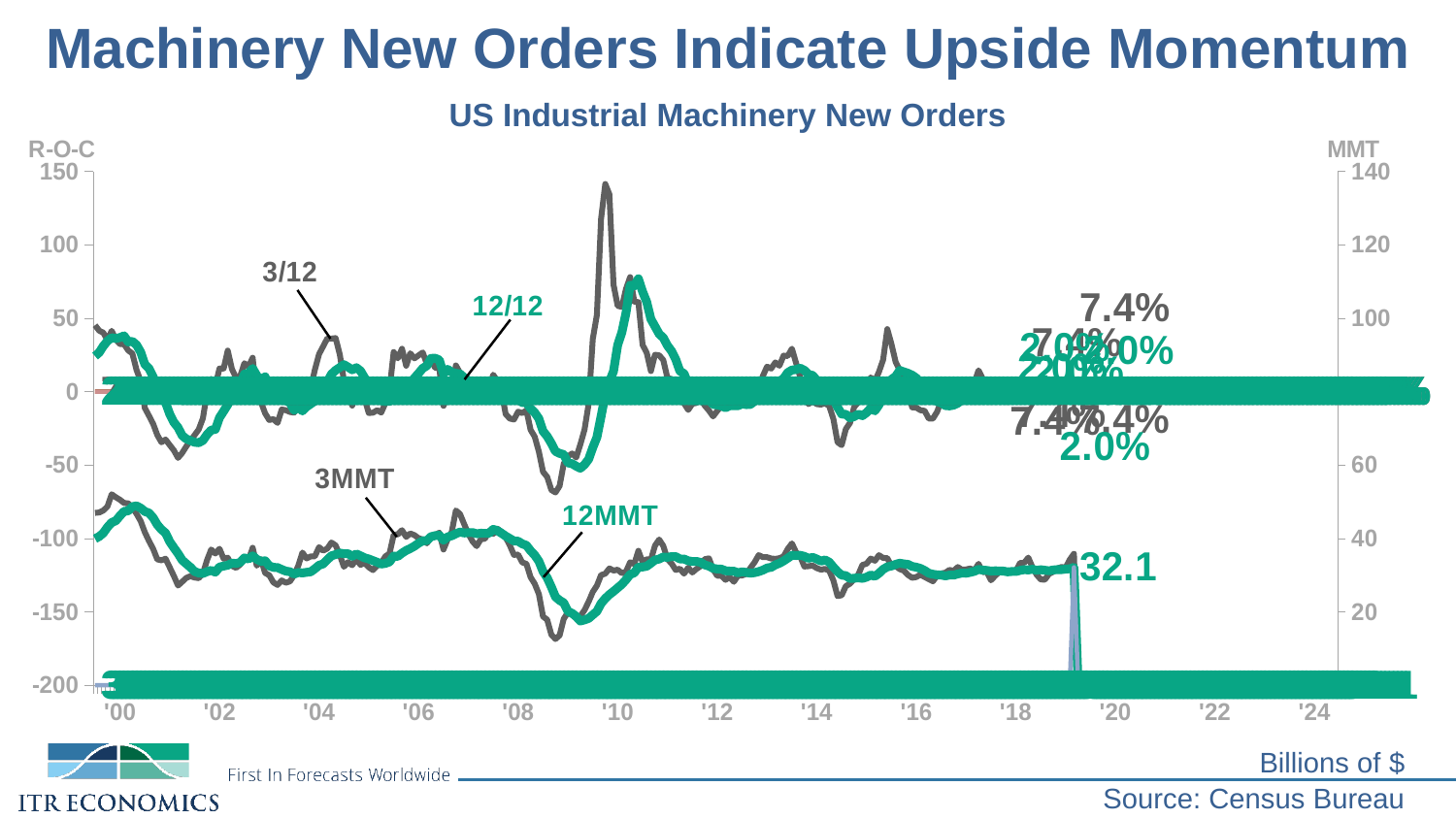

# Machinery New Orders Indicate Upside Momentum
US Industrial Machinery New Orders

### Chart

| Category |  |  |  | 7.4% | 2.0% |  |  | 32.1 |
|---|---|---|---|---|---|---|---|---|
|  | 0.0 | 45.199208116802765 | 24.173772328374895 | None | None | 46.94 | 39.902 | None |
|  | 0.0 | 41.455201443175014 | 26.64416104026006 | None | None | 47.048 | 40.516 | None |
|  | 0.0 | 40.14366462552991 | 30.97999557564077 | None | None | 47.604 | 41.446000000000005 | None |
|  | 0.0 | 35.02273483420208 | 34.453256728907775 | None | None | 48.7 | 43.06 | None |
|  | 0.0 | 41.363191651266476 | 36.71303865017427 | None | None | 52.016 | 44.321 | None |
|  | 0.0 | 35.474653402476434 | 36.13103196791053 | None | None | 51.20399999999999 | 44.798 | None |
| '00 | 0.0 | 32.37606120951682 | 36.81885561814411 | None | None | 50.519999999999996 | 46.149 | None |
|  | 0.0 | 32.33098741735978 | 37.96690169570536 | None | None | 49.64 | 47.352999999999994 | None |
|  | 0.0 | 28.026465419208108 | 33.80932263061541 | None | None | 49.536 | 47.509 | None |
|  | 0.0 | 25.975647830159218 | 34.19680542911527 | None | None | 48.42 | 48.644999999999996 | None |
|  | 0.0 | 14.689987226098069 | 31.775877417788422 | None | None | 46.687999999999995 | 48.84799999999999 | None |
|  | 0.0 | 7.243595893696636 | 26.886978468333453 | None | None | 44.712 | 48.263999999999996 | None |
|  | 0.0 | -11.146144013634427 | 18.633151220490205 | None | None | 41.708 | 47.337 | None |
|  | 0.0 | -16.45978575072266 | 15.786356007503215 | None | None | 39.304 | 46.912 | None |
|  | 0.0 | -21.914124863456834 | 10.157795685952792 | None | None | 37.172000000000004 | 45.656 | None |
|  | 0.0 | -29.60164271047229 | 1.5629354389224375 | None | None | 34.284 | 43.733 | None |
|  | 0.0 | -34.566287296216544 | -4.295931950993875 | None | None | 34.036 | 42.417 | None |
|  | 0.0 | -32.692758378251696 | -7.4266708335193385 | None | None | 34.464 | 41.471000000000004 | None |
|  | 0.0 | -36.40538400633412 | -15.198595852564523 | None | None | 32.128 | 39.135 | None |
|  | 0.0 | -40.048348106365836 | -20.919477118661945 | None | None | 29.759999999999998 | 37.447 | None |
|  | 0.0 | -45.17926356589148 | -24.485886884590286 | None | None | 27.156 | 35.876000000000005 | None |
|  | 0.0 | -41.80090871540686 | -29.951690821256022 | None | None | 28.18 | 34.075 | None |
|  | 0.0 | -37.38862234407128 | -32.27358336062886 | None | None | 29.232 | 33.083000000000006 | None |
|  | 0.0 | -33.530148505993935 | -33.43278634178684 | None | None | 29.72 | 32.128 | None |
|  | 0.0 | -29.653783446820754 | -34.548027969664346 | None | None | 29.340000000000003 | 30.982999999999993 | None |
|  | 0.0 | -25.778546712802765 | -34.87806957708048 | None | None | 29.172000000000004 | 30.55 | None |
|  | 0.0 | -18.14268804476488 | -33.32311196775889 | None | None | 30.428 | 30.442 | None |
|  | 0.0 | -0.6066970015167499 | -29.273088971714728 | None | None | 34.076 | 30.930999999999997 | None |
|  | 0.0 | 8.637912798213648 | -26.244194544640138 | None | None | 36.976 | 31.284999999999997 | None |
|  | 0.0 | 4.108635097493021 | -25.74087916857563 | None | None | 35.879999999999995 | 30.796000000000003 | None |
| '02 | 0.0 | 15.687250996015933 | -17.743707678548603 | None | None | 37.168 | 32.191 | None |
|  | 0.0 | 15.739247311827967 | -13.328170480946397 | None | None | 34.444 | 32.456 | None |
|  | 0.0 | 27.927529827662383 | -8.875013936893765 | None | None | 34.739999999999995 | 32.692 | None |
|  | 0.0 | 15.344215755855203 | -2.3565663976522444 | None | None | 32.504 | 33.272 | None |
|  | 0.0 | 9.400656814449931 | 0.18136202883654562 | None | None | 31.98 | 33.143 | None |
|  | 0.0 | 10.605652759084805 | 4.208167330677284 | None | None | 32.872 | 33.48 | None |
|  | 0.0 | 19.34560327198365 | 11.967853338927796 | None | None | 35.016000000000005 | 34.690999999999995 | None |
|  | 0.0 | 16.96146990264637 | 12.536824877250382 | None | None | 34.120000000000005 | 34.379999999999995 | None |
|  | 0.0 | 23.044564217168386 | 15.7381249589383 | None | None | 37.44 | 35.233 | None |
|  | 0.0 | -4.484094377274332 | 10.921082409233463 | None | None | 32.548 | 34.309 | None |
|  | 0.0 | -7.1614019904803 | 7.776889883330668 | None | None | 34.328 | 33.717999999999996 | None |
|  | 0.0 | -14.793756967669992 | 10.0987141187167 | None | None | 30.572000000000003 | 33.906 | None |
|  | 0.0 | -19.349978476108475 | 0.9940666645956782 | None | None | 29.976000000000003 | 32.510999999999996 | None |
|  | 0.0 | -18.708628498432233 | -1.075301947251674 | None | None | 28.000000000000004 | 32.107 | None |
|  | 0.0 | -21.335636154288977 | -1.9546066315918154 | None | None | 27.328000000000003 | 32.053000000000004 | None |
|  | 0.0 | -12.170809746492722 | -5.2596778071651755 | None | None | 28.548000000000002 | 31.522000000000002 | None |
|  | 0.0 | -12.695434646654164 | -6.188335395106051 | None | None | 27.92 | 31.092000000000002 | None |
|  | 0.0 | -13.884156729131178 | -7.67025089605734 | None | None | 28.308 | 30.912 | None |
|  | 0.0 | -14.359150102810162 | -12.758352310397498 | None | None | 29.988 | 30.264999999999997 | None |
|  | 0.0 | -4.490035169988289 | -10.67771960442117 | None | None | 32.588 | 30.709 | None |
|  | 0.0 | -3.4508547008546913 | -13.18082479493657 | None | None | 36.148 | 30.589 | None |
|  | 0.0 | 6.12019171684895 | -10.335480486169786 | None | None | 34.54 | 30.763000000000005 | None |
|  | 0.0 | 2.190631554416214 | -8.366451153686455 | None | None | 35.08 | 30.897 | None |
|  | 0.0 | 14.902525186445104 | -6.423641833303833 | None | None | 35.128 | 31.728 | None |
| '04 | 0.0 | 25.487056311716017 | 0.4982928854849291 | None | None | 37.616 | 32.673 | None |
|  | 0.0 | 30.842857142857127 | 2.9557417385616986 | None | None | 36.636 | 33.056000000000004 | None |
|  | 0.0 | 36.314402810304415 | 6.7263594671325535 | None | None | 37.251999999999995 | 34.209 | None |
|  | 0.0 | 36.10760823875577 | 11.826660744876591 | None | None | 38.856 | 35.25 | None |
|  | 0.0 | 36.43266475644697 | 14.495690209700228 | None | None | 38.092 | 35.599 | None |
|  | 0.0 | 25.26494277236118 | 16.44992236024845 | None | None | 35.46 | 35.997 | None |
|  | 0.0 | 7.563025210084035 | 18.344622501239087 | None | None | 32.256 | 35.81700000000001 | None |
|  | 0.0 | 2.847673990425932 | 16.679149435019042 | None | None | 33.516000000000005 | 35.830999999999996 | None |
|  | 0.0 | -9.560694920880835 | 14.855013240053623 | None | None | 32.692 | 35.133 | None |
|  | 0.0 | -0.5442964678633331 | 16.276045899294587 | None | None | 34.352000000000004 | 35.77 | None |
|  | 0.0 | -6.533637400228059 | 14.114638961711506 | None | None | 32.788 | 35.258 | None |
|  | 0.0 | -5.101343657481223 | 9.319843671205234 | None | None | 33.336 | 34.685 | None |
|  | 0.0 | -14.578902594640581 | 5.282649282281994 | None | None | 32.132 | 34.399 | None |
|  | 0.0 | -14.390217272628021 | 2.674249757986445 | None | None | 31.363999999999997 | 33.940000000000005 | None |
|  | 0.0 | -12.659722967894325 | -2.0550147621970893 | None | None | 32.536 | 33.506 | None |
|  | 0.0 | -14.268066707844369 | -6.3460992907801455 | None | None | 33.312 | 33.013 | None |
|  | 0.0 | -7.760159613567168 | -6.736144273715567 | None | None | 35.135999999999996 | 33.20099999999999 | None |
|  | 0.0 | 1.1280315848843685 | -6.642220185015432 | None | None | 35.86 | 33.605999999999995 | None |
|  | 0.0 | 26.971726190476204 | -1.7561493145713456 | None | None | 40.956 | 35.18799999999999 | None |
|  | 0.0 | 22.62799856784818 | -2.048505484078021 | None | None | 41.1 | 35.097 | None |
|  | 0.0 | 29.15698030099105 | 2.4364557538496285 | None | None | 42.224 | 35.989 | None |
|  | 0.0 | 17.617605961807143 | 2.6027397260273517 | None | None | 40.403999999999996 | 36.70099999999999 | None |
|  | 0.0 | 26.094912772965714 | 5.610074309376586 | None | None | 41.343999999999994 | 37.236000000000004 | None |
|  | 0.0 | 22.666186705063595 | 9.205708519532934 | None | None | 40.891999999999996 | 37.878 | None |
| '06 | 0.0 | 24.635877007344703 | 12.445129218872637 | None | None | 40.048 | 38.68 | None |
|  | 0.0 | 26.616502997066704 | 15.860341779611062 | None | None | 39.711999999999996 | 39.323 | None |
|  | 0.0 | 18.79763953774281 | 17.611771026084867 | None | None | 38.652 | 39.407 | None |
|  | 0.0 | 21.51777137367918 | 22.594129585314874 | None | None | 40.480000000000004 | 40.472 | None |
|  | 0.0 | 16.21129326047361 | 22.728231077377202 | None | None | 40.832 | 40.747 | None |
|  | 0.0 | 15.917456776352495 | 21.508064036184038 | None | None | 41.568000000000005 | 40.834 | None |
|  | 0.0 | -9.717745873620473 | 12.188814368534764 | None | None | 36.976 | 39.477 | None |
|  | 0.0 | -3.27980535279805 | 15.138045986836474 | None | None | 39.752 | 40.410000000000004 | None |
|  | 0.0 | -1.0610079575596814 | 13.151240656867387 | None | None | 41.775999999999996 | 40.722 | None |
|  | 0.0 | 17.81011781011783 | 12.465600392359903 | None | None | 47.6 | 41.276 | None |
|  | 0.0 | 12.741873065015483 | 12.060908797937486 | None | None | 46.611999999999995 | 41.727000000000004 | None |
|  | 0.0 | 7.228797808862382 | 9.459316753788485 | None | None | 43.848 | 41.461 | None |
|  | 0.0 | 2.9864163004394726 | 7.48448810754914 | None | None | 41.244 | 41.575 | None |
|  | 0.0 | -1.3195004029008714 | 5.780332121150451 | None | None | 39.188 | 41.596 | None |
|  | 0.0 | -1.9662630653006232 | 4.730124089628788 | None | None | 37.892 | 41.27100000000001 | None |
|  | 0.0 | -1.7490118577075293 | 2.288001581340197 | None | None | 39.772 | 41.398 | None |
|  | 0.0 | -2.2629310344827616 | 1.5166760743122296 | None | None | 39.908 | 41.365 | None |
|  | 0.0 | 1.202848344880664 | 1.376304060341866 | None | None | 42.068 | 41.396 | None |
|  | 0.0 | 11.48853310255302 | 7.556298604250571 | None | None | 41.224000000000004 | 42.46 | None |
|  | 0.0 | 7.244918494666933 | 4.145013610492427 | None | None | 42.632 | 42.084999999999994 | None |
|  | 0.0 | -0.04787437763307878 | 1.6428466185354154 | None | None | 41.756 | 41.391 | None |
|  | 0.0 | -15.403361344537814 | -1.5723422812287993 | None | None | 40.268 | 40.627 | None |
|  | 0.0 | -18.347206727881215 | -4.265823088168332 | None | None | 38.06 | 39.947 | None |
|  | 0.0 | -19.038496624703512 | -5.202479438508462 | None | None | 35.5 | 39.304 | None |
| '08 | 0.0 | -13.694113083115127 | -5.676488274203265 | None | None | 35.596 | 39.214999999999996 | None |
|  | 0.0 | -14.637133816474446 | -7.4117703625348526 | None | None | 33.452 | 38.513 | None |
|  | 0.0 | -12.783701045075475 | -7.700322260182702 | None | None | 33.048 | 38.093 | None |
|  | 0.0 | -26.0082470079453 | -11.519880187448692 | None | None | 29.427999999999997 | 36.62899999999999 | None |
|  | 0.0 | -30.750726671344097 | -14.311616100568116 | None | None | 27.636 | 35.445 | None |
|  | 0.0 | -41.00028525244841 | -18.39549714948305 | None | None | 24.82 | 33.781 | None |
|  | 0.0 | -54.599262565495835 | -26.98539802166745 | None | None | 18.715999999999998 | 31.002000000000002 | None |
|  | 0.0 | -58.172264965284285 | -30.50968278484018 | None | None | 17.832 | 29.245 | None |
|  | 0.0 | -66.97959574671904 | -35.27820057500422 | None | None | 13.788 | 26.789 | None |
|  | 0.0 | -68.74937915963048 | -40.7266103822581 | None | None | 12.584 | 24.081000000000003 | None |
|  | 0.0 | -64.33000525486074 | -42.11330012266252 | None | None | 13.576 | 23.124000000000002 | None |
|  | 0.0 | -49.07042253521128 | -42.92184001628334 | None | None | 18.08 | 22.433999999999997 | None |
|  | 0.0 | -44.195977076075955 | -48.62170087976539 | None | None | 19.864 | 20.148 | None |
|  | 0.0 | -42.17386105464546 | -49.11588294861474 | None | None | 19.344 | 19.597000000000005 | None |
|  | 0.0 | -44.904381505688704 | -50.846612238469014 | None | None | 18.208 | 18.724 | None |
|  | 0.0 | -36.060894386298756 | -52.237298315542326 | None | None | 18.816 | 17.494999999999997 | None |
|  | 0.0 | -25.95165725864814 | -49.77006629990125 | None | None | 20.464 | 17.804000000000002 | None |
|  | 0.0 | -8.331990330378716 | -46.102838873923204 | None | None | 22.752000000000002 | 18.207 | None |
|  | 0.0 | 35.77687540072668 | -38.168505257725315 | None | None | 25.412 | 19.169 | None |
|  | 0.0 | 52.22072678331091 | -31.160882202085844 | None | None | 27.144000000000002 | 20.131999999999998 | None |
|  | 0.0 | 117.69654772265739 | -16.891261338609155 | None | None | 30.016 | 22.263999999999996 | None |
|  | 0.0 | 141.3858868404323 | -1.926830281134528 | None | None | 30.375999999999998 | 23.616999999999997 | None |
|  | 0.0 | 134.32527990571597 | 6.776509254454254 | None | None | 31.812 | 24.691000000000003 | None |
|  | 0.0 | 72.80973451327432 | 13.91191940804137 | None | None | 31.243999999999996 | 25.555 | None |
| '10 | 0.0 | 58.397100281917034 | 31.61107802263254 | None | None | 31.464 | 26.517000000000003 | None |
|  | 0.0 | 57.69230769230768 | 40.230647548094055 | None | None | 30.503999999999998 | 27.480999999999998 | None |
|  | 0.0 | 69.83743409490336 | 53.46079897457807 | None | None | 30.924 | 28.733999999999998 | None |
|  | 0.0 | 77.97619047619048 | 72.53501000285794 | None | None | 33.488 | 30.184999999999995 | None |
|  | 0.0 | 61.33698201720094 | 71.97820714446189 | None | None | 33.016 | 30.618999999999996 | None |
|  | 0.0 | 60.88255977496482 | 76.83857856868235 | None | None | 36.604 | 32.196999999999996 | None |
|  | 0.0 | 31.827483078860382 | 68.01606760916059 | None | None | 33.5 | 32.206999999999994 | None |
|  | 0.0 | 26.451517830828152 | 61.00735148023051 | None | None | 34.324 | 32.414 | None |
|  | 0.0 | 13.965884861407247 | 49.32177506288181 | None | None | 34.208 | 33.245 | None |
|  | 0.0 | 25.085593889913113 | 44.438328322818336 | None | None | 37.996 | 34.112 | None |
|  | 0.0 | 24.757952973720606 | 39.25316917095299 | None | None | 39.688 | 34.383 | None |
|  | 0.0 | 21.48252464473181 | 36.65818822148307 | None | None | 37.956 | 34.923 | None |
|  | 0.0 | 9.15331807780322 | 31.35724252366404 | None | None | 34.344 | 34.832 | None |
|  | 0.0 | 8.589037503278291 | 27.498999308613236 | None | None | 33.124 | 35.038000000000004 | None |
|  | 0.0 | 1.5392575346009636 | 21.95308693533795 | None | None | 31.400000000000002 | 35.042 | None |
|  | 0.0 | -5.219780219780219 | 13.947324830213688 | None | None | 31.740000000000002 | 34.394999999999996 | None |
|  | 0.0 | -7.9718924157983935 | 12.283222835494328 | None | None | 30.384 | 34.38 | None |
|  | 0.0 | -12.457654901103709 | 5.295524427741725 | None | None | 32.044 | 33.902 | None |
|  | 0.0 | -8.310447761194041 | 4.632533300214277 | None | None | 30.715999999999998 | 33.699000000000005 | None |
|  | 0.0 | -7.7263722176902405 | 4.019867958289609 | None | None | 31.671999999999997 | 33.717 | None |
|  | 0.0 | -5.191768007483617 | 0.6406978493006505 | None | None | 32.432 | 33.458 | None |
|  | 0.0 | -9.579955784819461 | -3.8784005628517804 | None | None | 34.356 | 32.789 | None |
|  | 0.0 | -12.961096553114302 | -5.677224209638496 | None | None | 34.544 | 32.431 | None |
|  | 0.0 | -16.882706291495424 | -8.782177934312628 | None | None | 31.548000000000002 | 31.856 | None |
| '12 | 0.0 | -13.17260656883299 | -9.11231051906293 | None | None | 29.82 | 31.658 | None |
|  | 0.0 | -9.902185726361552 | -9.78080940692962 | None | None | 29.844 | 31.611 | None |
|  | 0.0 | -8.547770700636946 | -11.00679184978027 | None | None | 28.716 | 31.185 | None |
|  | 0.0 | -7.246376811594217 | -9.629306585259485 | None | None | 29.439999999999998 | 31.083 | None |
|  | 0.0 | -7.240652975250143 | -9.653868528214076 | None | None | 28.183999999999997 | 31.061 | None |
|  | 0.0 | -6.803145674697291 | -9.621851218217202 | None | None | 29.863999999999997 | 30.640000000000004 | None |
|  | 0.0 | -2.669618439901029 | -8.371168283925357 | None | None | 29.896 | 30.878 | None |
|  | 0.0 | -4.294013639808043 | -8.885725301776546 | None | None | 30.311999999999998 | 30.721 | None |
|  | 0.0 | -1.480019733596464 | -8.781158467332162 | None | None | 31.951999999999998 | 30.520000000000003 | None |
|  | 0.0 | -2.514844568634288 | -6.486931592912256 | None | None | 33.492000000000004 | 30.662 | None |
|  | 0.0 | 2.616952292728115 | -4.57586876753723 | None | None | 35.448 | 30.947 | None |
|  | 0.0 | 10.612400152149107 | -1.566423907584138 | None | None | 34.896 | 31.357 | None |
|  | 0.0 | 16.98189134808854 | 0.8528649946301101 | None | None | 34.884 | 31.928 | None |
|  | 0.0 | 15.68154402895054 | 1.6007086140900242 | None | None | 34.524 | 32.117 | None |
|  | 0.0 | 19.89134977016296 | 5.130671797338479 | None | None | 34.428 | 32.785000000000004 | None |
|  | 0.0 | 17.595108695652172 | 6.884792330212662 | None | None | 34.62 | 33.223 | None |
|  | 0.0 | 24.481975588986685 | 8.953349859952993 | None | None | 35.084 | 33.842 | None |
|  | 0.0 | 24.256630056255048 | 12.911227154046998 | None | None | 37.108000000000004 | 34.596000000000004 | None |
|  | 0.0 | 29.194541075729205 | 14.660923634950478 | None | None | 38.624 | 35.40500000000001 | None |
|  | 0.0 | 19.55661124307204 | 14.983236222779212 | None | None | 36.239999999999995 | 35.324000000000005 | None |
|  | 0.0 | 10.00250375563347 | 15.973132372214934 | None | None | 35.148 | 35.395 | None |
|  | 0.0 | -3.4396273737011995 | 14.52938490639879 | None | None | 32.339999999999996 | 35.117 | None |
|  | 0.0 | -8.49695328368314 | 11.710343490483723 | None | None | 32.436 | 34.571 | None |
|  | 0.0 | -6.625401192113728 | 11.03421883470996 | None | None | 32.583999999999996 | 34.817 | None |
| '14 | 0.0 | -8.542598325880064 | 7.654723127035851 | None | None | 31.903999999999996 | 34.37200000000001 | None |
|  | 0.0 | -8.828640945429271 | 5.268238004794966 | None | None | 31.476 | 33.809 | None |
|  | 0.0 | -7.923782967352139 | 4.117736769864251 | None | None | 31.700000000000003 | 34.135 | None |
|  | 0.0 | -9.844020797227031 | 0.89395900430425 | None | None | 31.211999999999996 | 33.519999999999996 | None |
|  | 0.0 | -18.74358682020295 | -4.955380887654414 | None | None | 28.508 | 32.16499999999999 | None |
|  | 0.0 | -34.52624770938883 | -10.590819747947762 | None | None | 24.296 | 30.932 | None |
|  | 0.0 | -36.516155758077886 | -15.283152097161434 | None | None | 24.52 | 29.994 | None |
|  | 0.0 | -25.54083885209711 | -15.493715321028219 | None | None | 26.984 | 29.851 | None |
|  | 0.0 | -21.338340730624807 | -17.906483966661952 | None | None | 27.647999999999996 | 29.057000000000002 | None |
|  | 0.0 | -10.612244897959172 | -17.031637098841017 | None | None | 28.908 | 29.135999999999996 | None |
|  | 0.0 | -7.201874460476006 | -15.34233895461513 | None | None | 30.1 | 29.267 | None |
|  | 0.0 | 0.5892462558310712 | -16.405778786225127 | None | None | 32.775999999999996 | 29.104999999999997 | None |
|  | 0.0 | 3.7487462387161656 | -14.36343535435823 | None | None | 33.1 | 29.434999999999995 | None |
|  | 0.0 | 9.60731986275259 | -11.198201662279274 | None | None | 34.5 | 30.023 | None |
|  | 0.0 | 6.990536277602516 | -13.112640984326944 | None | None | 33.916 | 29.659 | None |
|  | 0.0 | 13.494809688581327 | -9.045346062052488 | None | None | 35.424 | 30.488000000000003 | None |
|  | 0.0 | 21.63603199102006 | -1.8653816259909632 | None | None | 34.676 | 31.565 | None |
|  | 0.0 | 42.55844583470531 | 4.241562136298981 | None | None | 34.636 | 32.244 | None |
|  | 0.0 | 32.44698205546493 | 8.278322331132884 | None | None | 32.476 | 32.477 | None |
|  | 0.0 | 20.27868366439371 | 10.324612240795943 | None | None | 32.456 | 32.933 | None |
|  | 0.0 | 14.438657407407419 | 14.402725677117374 | None | None | 31.64 | 33.242 | None |
|  | 0.0 | 7.914764079147659 | 13.43012081274027 | None | None | 31.196000000000005 | 33.049 | None |
|  | 0.0 | -0.23920265780731143 | 12.46455051764785 | None | None | 30.028 | 32.915 | None |
|  | 0.0 | -10.727361484012675 | 11.193952929050027 | None | None | 29.26 | 32.36300000000001 | None |
| '16 | 0.0 | -10.948640483383684 | 9.199932053677614 | None | None | 29.476 | 32.143 | None |
|  | 0.0 | -12.660869565217396 | 5.995403523964953 | None | None | 30.131999999999998 | 31.822999999999997 | None |
|  | 0.0 | -13.091166411133372 | 5.374422603594169 | None | None | 29.476000000000003 | 31.252999999999997 | None |
|  | 0.0 | -18.41689250225835 | 0.07871949619521956 | None | None | 28.900000000000002 | 30.512 | None |
|  | 0.0 | -18.36428653823971 | -4.226199904958023 | None | None | 28.308 | 30.231 | None |
|  | 0.0 | -13.74292643492322 | -6.764049125418666 | None | None | 29.875999999999998 | 30.063000000000002 | None |
|  | 0.0 | -6.232294617563724 | -7.608461372663726 | None | None | 30.452 | 30.006 | None |
|  | 0.0 | -5.5089967956618295 | -9.561837670421767 | None | None | 30.668 | 29.784 | None |
|  | 0.0 | -0.7206068268015144 | -9.734673004031023 | None | None | 31.412 | 30.006000000000004 | None |
|  | 0.0 | -0.1666880369278232 | -9.246875851009094 | None | None | 31.144000000000002 | 29.993000000000002 | None |
|  | 0.0 | 7.233248967630203 | -7.862676591219795 | None | None | 32.199999999999996 | 30.327 | None |
|  | 0.0 | 7.546138072453886 | -5.57735685814049 | None | None | 31.468000000000004 | 30.558 | None |
|  | 0.0 | 7.043018048581899 | -5.074199670223678 | None | None | 31.552 | 30.512000000000004 | None |
|  | 0.0 | 5.482543475375024 | -3.4031989441598682 | None | None | 31.784 | 30.740000000000002 | None |
|  | 0.0 | 6.242366671190112 | -0.7519278149297435 | None | None | 31.316000000000003 | 31.018000000000004 | None |
|  | 0.0 | 14.449826989619368 | 3.4216046145778733 | None | None | 33.076 | 31.556000000000004 | None |
|  | 0.0 | 8.902077151335334 | 3.767655717640835 | None | None | 30.828000000000003 | 31.37 | None |
|  | 0.0 | 3.360556968804417 | 4.01157569104879 | None | None | 30.880000000000003 | 31.269000000000005 | None |
|  | 0.0 | -6.094837777485893 | 3.6192761447710495 | None | None | 28.595999999999997 | 31.092000000000002 | None |
|  | 0.0 | -2.778140080866038 | 4.6098576416868156 | None | None | 29.816000000000003 | 31.157 | None |
|  | 0.0 | -1.8082261556093187 | 3.7359194827701003 | None | None | 30.844 | 31.127 | None |
|  | 0.0 | 0.01284356537374265 | 3.6675224218984255 | None | None | 31.148000000000003 | 31.093 | None |
|  | 0.0 | -3.391304347826079 | 1.8366472120552544 | None | None | 31.108 | 30.884 | None |
|  | 0.0 | -1.881276217109459 | 1.3777079651809743 | None | None | 30.875999999999998 | 30.979000000000003 | None |
| '18 | 0.0 | -1.4705882352941302 | 1.523990561090713 | None | None | 31.087999999999997 | 30.977 | None |
|  | 0.0 | 4.84520513465894 | 1.7208848405985577 | None | None | 33.324 | 31.269000000000002 | None |
|  | 0.0 | 6.475922850938815 | 1.5088013411567402 | None | None | 33.344 | 31.486 | None |
|  | 0.0 | 5.139678316604176 | -0.4880212954747236 | None | None | 34.775999999999996 | 31.402 | None |
|  | 0.0 | 4.126119112495118 | 0.6917437041759484 | None | None | 32.1 | 31.587 | None |
|  | 0.0 | -2.525906735751306 | 0.07035722280849654 | None | None | 30.1 | 31.290999999999997 | None |
|  | 0.0 | 0.713386487620653 | 1.161070371799795 | None | None | 28.799999999999997 | 31.452999999999996 | None |
|  | 0.0 | -3.5283069492889894 | 0.5359951214815197 | None | None | 28.764 | 31.323999999999998 | None |
|  | 0.0 | -1.6599662819348993 | 0.11565521894173969 | None | None | 30.332 | 31.162999999999997 | None |
|  | 0.0 | -0.7833568768460282 | 0.9616312353262941 | None | None | 30.904 | 31.392 | None |
|  | 0.0 | 2.173074450302167 | 1.971894832275595 | None | None | 31.784000000000002 | 31.493 | None |
|  | 0.0 | 4.339940406788443 | 1.6753284483036879 | None | None | 32.216 | 31.498 | None |
|  | 0.0 | 3.075141533710763 | 2.111243826064495 | None | None | 32.044 | 31.631 | None |
|  | 0.0 | 2.712759572680355 | 1.4391250119927008 | None | None | 34.228 | 31.719 | None |
|  | 0.0 | 7.389635316698644 | 1.9945372546528688 | 7.389635316698644 | 1.9945372546528688 | 35.808 | 32.114 | 32.114 |
|  | 0.0 | None | None | None | None | None | None | None |
|  | 0.0 | None | None | None | None | None | None | None |
|  | 0.0 | None | None | None | None | None | None | None |
|  | 0.0 | None | None | None | None | None | None | None |
|  | 0.0 | None | None | None | None | None | None | None |
|  | 0.0 | None | None | None | None | None | None | None |
|  | 0.0 | None | None | None | None | None | None | None |
|  | 0.0 | None | None | None | None | None | None | None |
|  | 0.0 | None | None | None | None | None | None | None |
| '20 | 0.0 | None | None | None | None | None | None | None |
|  | 0.0 | None | None | None | None | None | None | None |
|  | 0.0 | None | None | None | None | None | None | None |
|  | 0.0 | None | None | None | None | None | None | None |
|  | 0.0 | None | None | None | None | None | None | None |
|  | 0.0 | None | None | None | None | None | None | None |
|  | 0.0 | None | None | None | None | None | None | None |
|  | 0.0 | None | None | None | None | None | None | None |
|  | 0.0 | None | None | None | None | None | None | None |
|  | 0.0 | None | None | None | None | None | None | None |
|  | 0.0 | None | None | None | None | None | None | None |
|  | 0.0 | None | None | None | None | None | None | None |
|  | 0.0 | None | None | None | None | None | None | None |
|  | 0.0 | None | None | None | None | None | None | None |
|  | 0.0 | None | None | None | None | None | None | None |
|  | 0.0 | None | None | None | None | None | None | None |
|  | 0.0 | None | None | None | None | None | None | None |
|  | 0.0 | None | None | None | None | None | None | None |
|  | 0.0 | None | None | None | None | None | None | None |
|  | 0.0 | None | None | None | None | None | None | None |
|  | 0.0 | None | None | None | None | None | None | None |
|  | 0.0 | None | None | None | None | None | None | None |
|  | 0.0 | None | None | None | None | None | None | None |
|  | 0.0 | None | None | None | None | None | None | None |
| '22 | 0.0 | None | None | None | None | None | None | None |
|  | 0.0 | None | None | None | None | None | None | None |
|  | 0.0 | None | None | None | None | None | None | None |
|  | 0.0 | None | None | None | None | None | None | None |
|  | 0.0 | None | None | None | None | None | None | None |
|  | 0.0 | None | None | None | None | None | None | None |
|  | 0.0 | None | None | None | None | None | None | None |
|  | 0.0 | None | None | None | None | None | None | None |
|  | 0.0 | None | None | None | None | None | None | None |
|  | 0.0 | None | None | None | None | None | None | None |
|  | 0.0 | None | None | None | None | None | None | None |
|  | 0.0 | None | None | None | None | None | None | None |
|  | 0.0 | None | None | None | None | None | None | None |
|  | 0.0 | None | None | None | None | None | None | None |
|  | 0.0 | None | None | None | None | None | None | None |
|  | 0.0 | None | None | None | None | None | None | None |
|  | 0.0 | None | None | None | None | None | None | None |
|  | 0.0 | None | None | None | None | None | None | None |
|  | 0.0 | None | None | None | None | None | None | None |
|  | 0.0 | None | None | None | None | None | None | None |
|  | 0.0 | None | None | None | None | None | None | None |
|  | 0.0 | None | None | None | None | None | None | None |
|  | 0.0 | None | None | None | None | None | None | None |
|  | 0.0 | None | None | None | None | None | None | None |
| '24 | 0.0 | None | None | None | None | None | None | None |
Billions of $
Source: Census Bureau